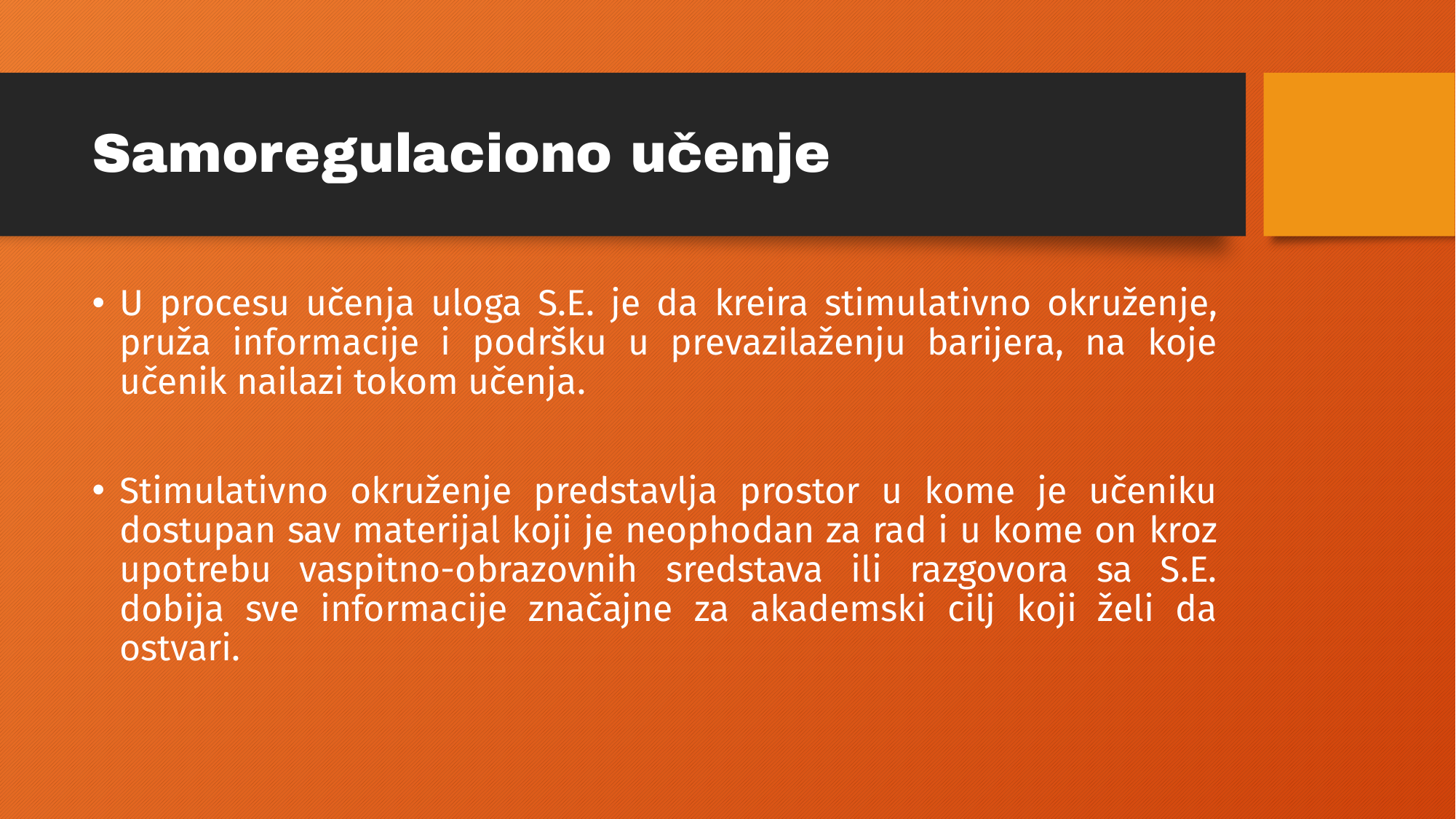

# Samoregulaciono učenje
U procesu učenja uloga S.E. je da kreira stimulativno okruženje, pruža informacije i podršku u prevazilaženju barijera, na koje učenik nailazi tokom učenja.

Stimulativno okruženje predstavlja prostor u kome je učeniku dostupan sav materijal koji je neophodan za rad i u kome on kroz upotrebu vaspitno-obrazovnih sredstava ili razgovora sa S.E. dobija sve informacije značajne za akademski cilj koji želi da ostvari.